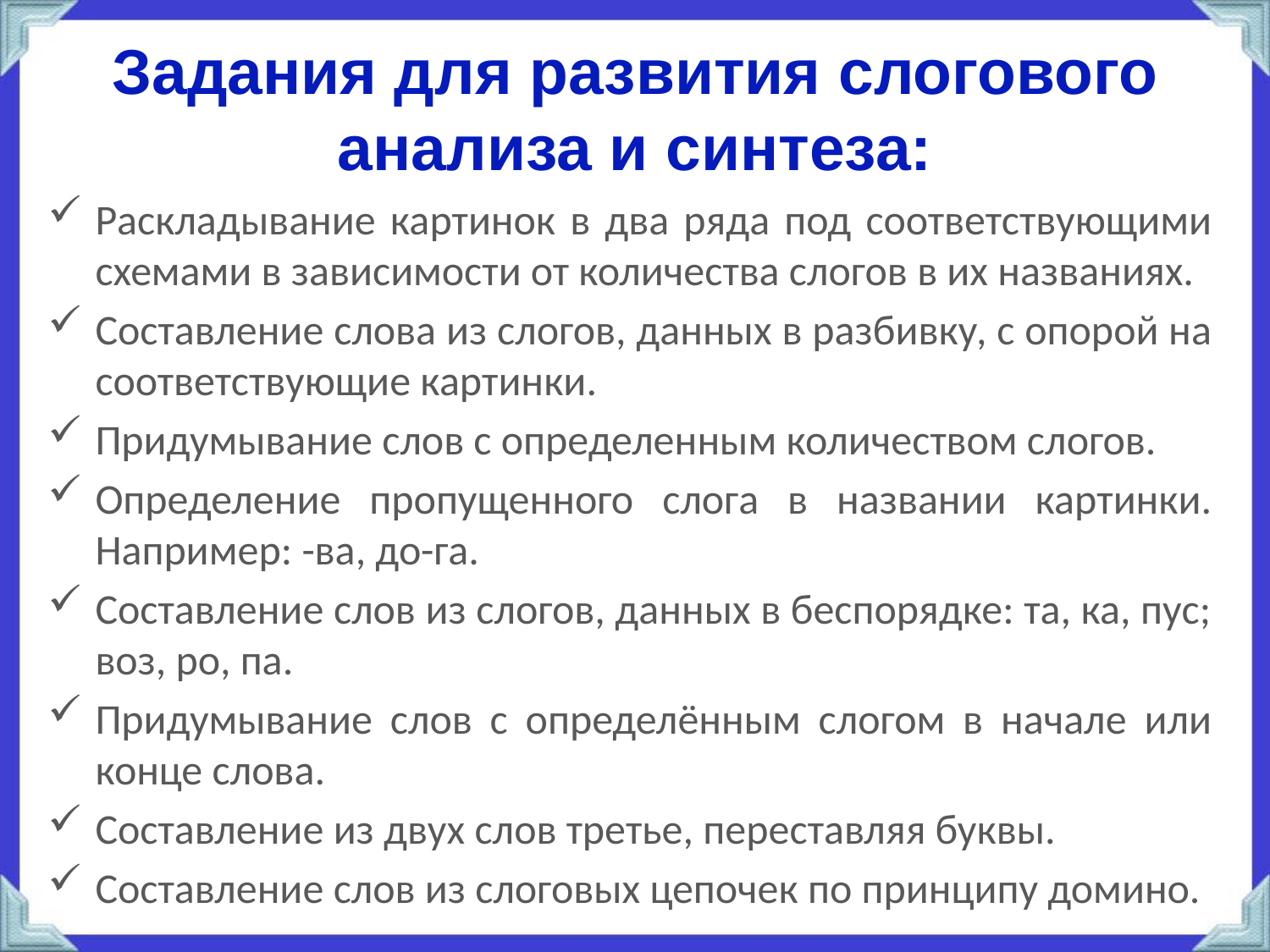

# Задания для развития слогового анализа и синтеза:
Раскладывание картинок в два ряда под соответствующими схемами в зависимости от количества слогов в их названиях.
Составление слова из слогов, данных в разбивку, с опорой на соответствующие картинки.
Придумывание слов с определенным количеством слогов.
Определение пропущенного слога в названии картинки. Например: -ва, до-га.
Составление слов из слогов, данных в беспорядке: та, ка, пус; воз, ро, па.
Придумывание слов с определённым слогом в начале или конце слова.
Составление из двух слов третье, переставляя буквы.
Составление слов из слоговых цепочек по принципу домино.